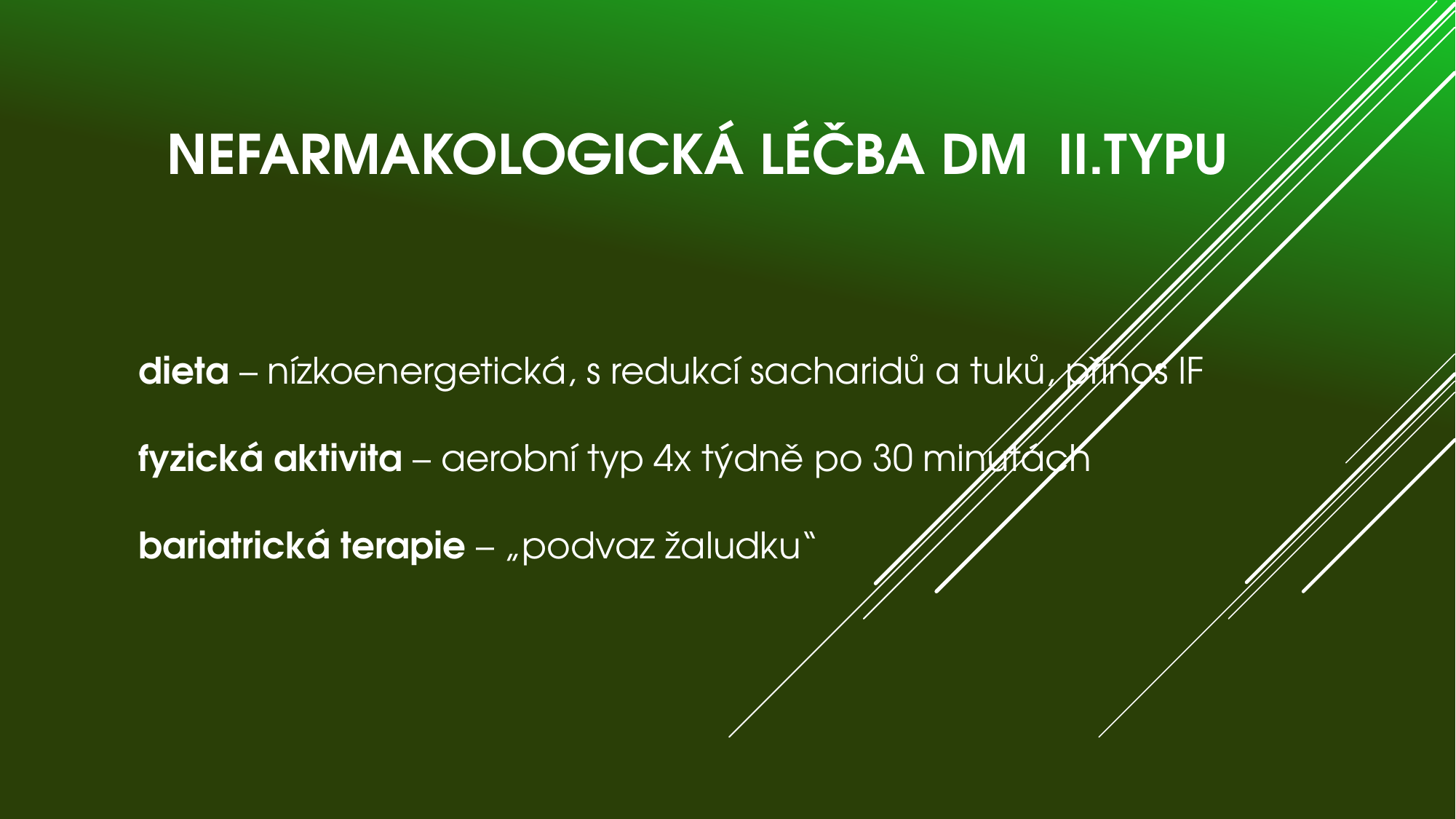

# Nefarmakologická léčba DM  II.typu

dieta – nízkoenergetická, s redukcí sacharidů a tuků, přínos IF

fyzická aktivita – aerobní typ 4x týdně po 30 minutách

bariatrická terapie – „podvaz žaludku“